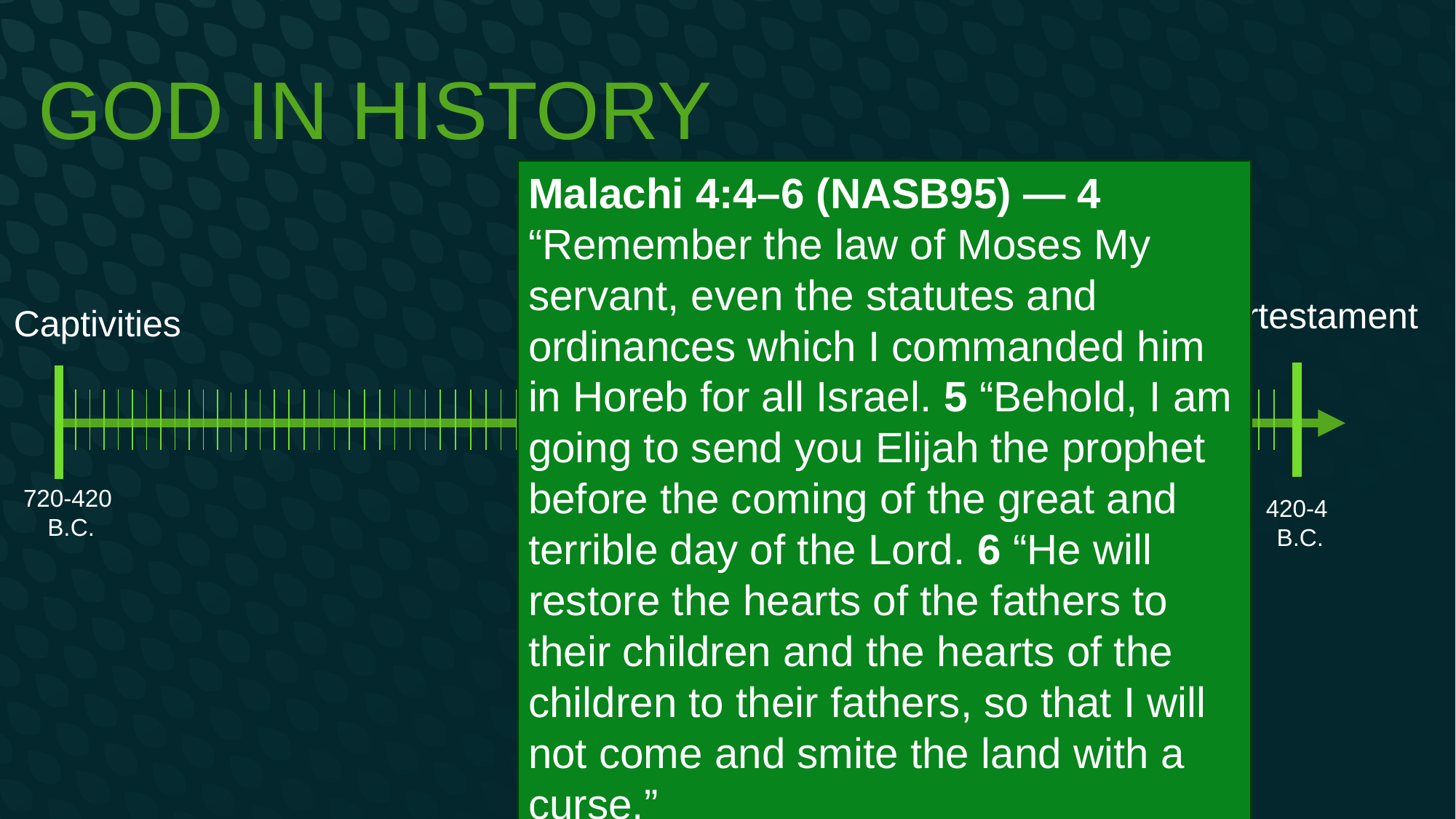

# God In History
Malachi 4:4–6 (NASB95) — 4 “Remember the law of Moses My servant, even the statutes and ordinances which I commanded him in Horeb for all Israel. 5 “Behold, I am going to send you Elijah the prophet before the coming of the great and terrible day of the Lord. 6 “He will restore the hearts of the fathers to their children and the hearts of the children to their fathers, so that I will not come and smite the land with a curse.”
Intertestamental
Captivities
720-420
 B.C.
420-4
 B.C.